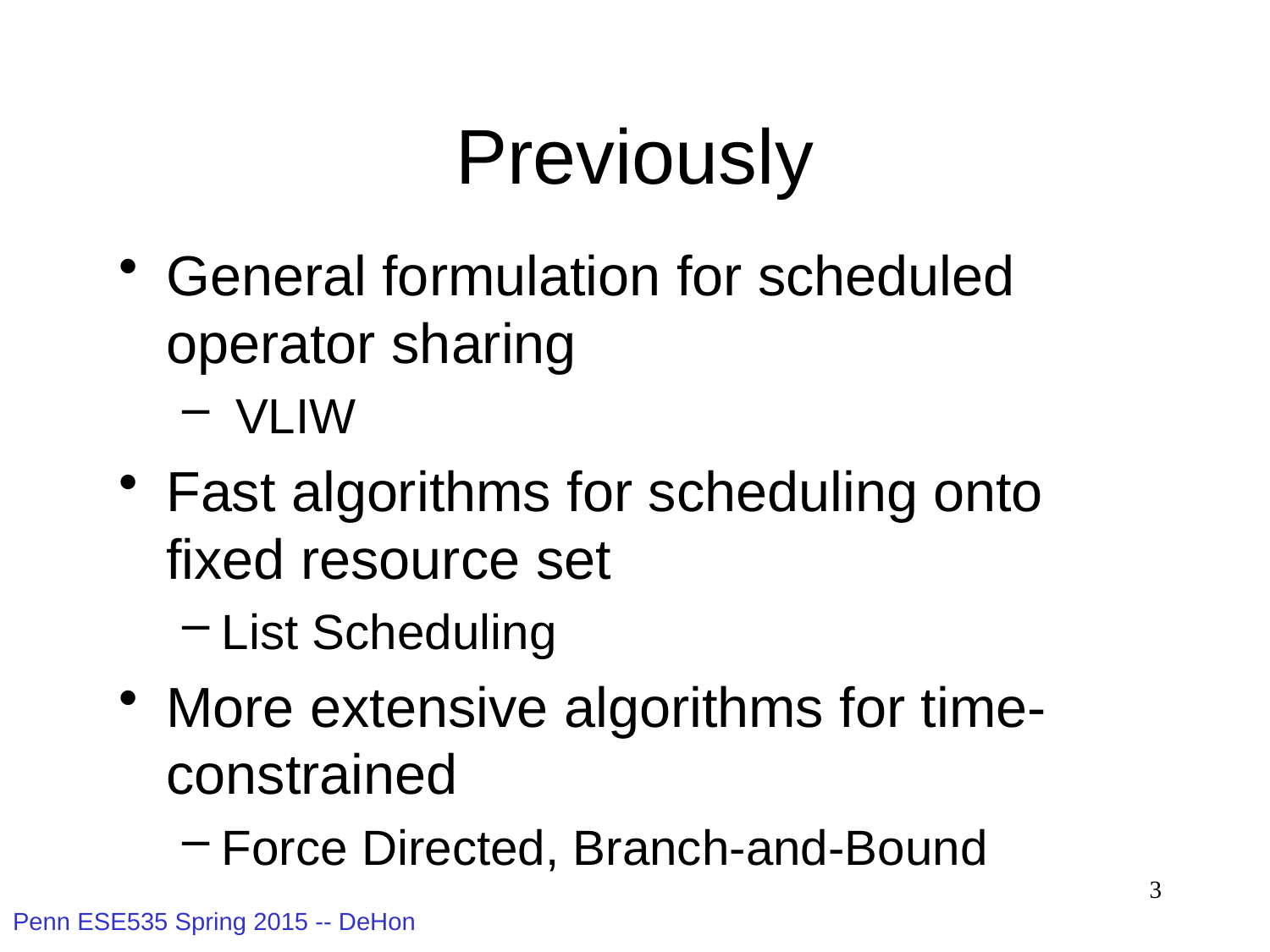

# Previously
General formulation for scheduled operator sharing
 VLIW
Fast algorithms for scheduling onto fixed resource set
List Scheduling
More extensive algorithms for time-constrained
Force Directed, Branch-and-Bound
3
Penn ESE535 Spring 2015 -- DeHon